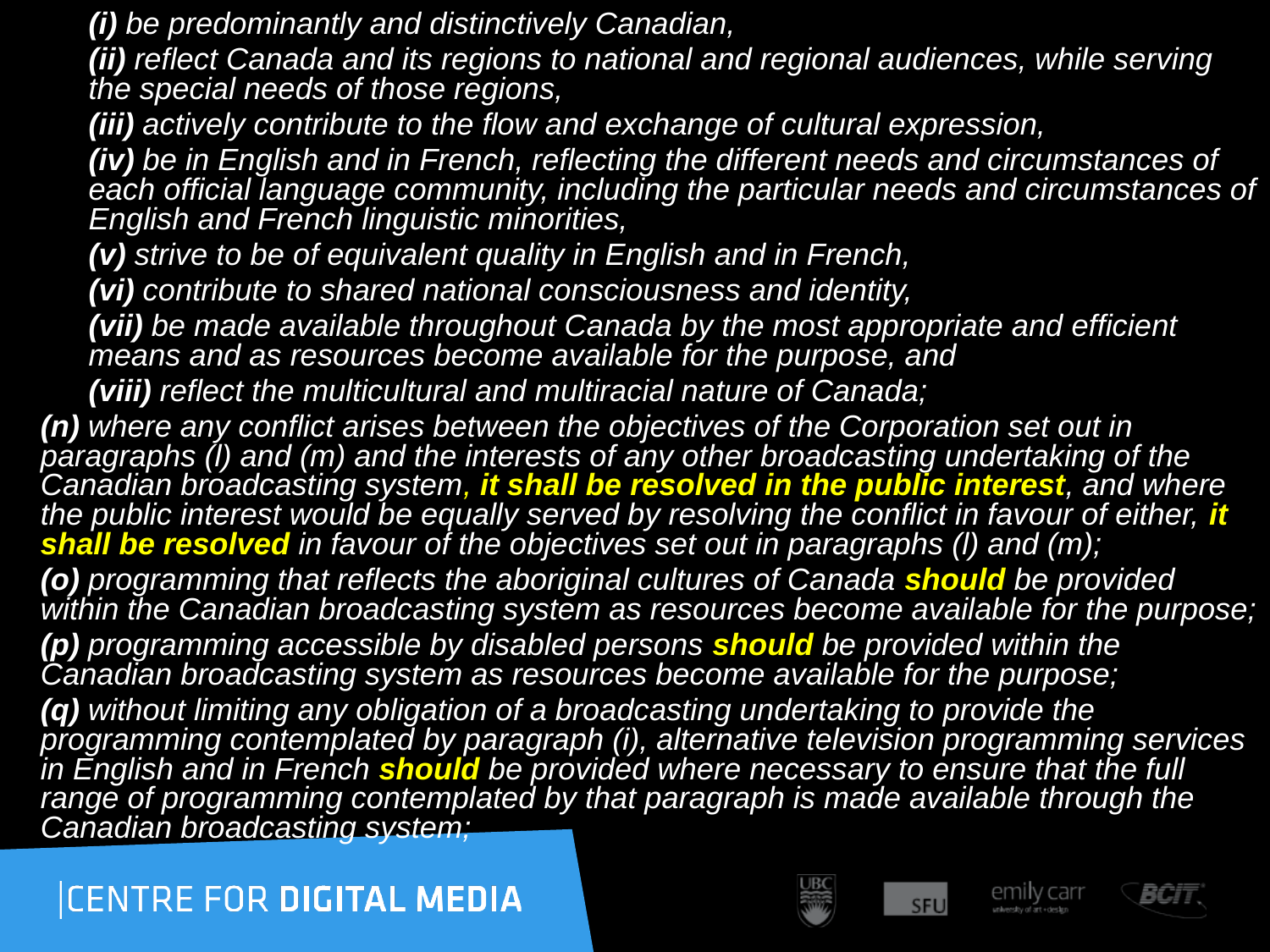

(i) be predominantly and distinctively Canadian,
(ii) reflect Canada and its regions to national and regional audiences, while serving the special needs of those regions,
(iii) actively contribute to the flow and exchange of cultural expression,
(iv) be in English and in French, reflecting the different needs and circumstances of each official language community, including the particular needs and circumstances of English and French linguistic minorities,
(v) strive to be of equivalent quality in English and in French,
(vi) contribute to shared national consciousness and identity,
(vii) be made available throughout Canada by the most appropriate and efficient means and as resources become available for the purpose, and
(viii) reflect the multicultural and multiracial nature of Canada;
(n) where any conflict arises between the objectives of the Corporation set out in paragraphs (l) and (m) and the interests of any other broadcasting undertaking of the Canadian broadcasting system, it shall be resolved in the public interest, and where the public interest would be equally served by resolving the conflict in favour of either, it shall be resolved in favour of the objectives set out in paragraphs (l) and (m);
(o) programming that reflects the aboriginal cultures of Canada should be provided within the Canadian broadcasting system as resources become available for the purpose;
(p) programming accessible by disabled persons should be provided within the Canadian broadcasting system as resources become available for the purpose;
(q) without limiting any obligation of a broadcasting undertaking to provide the programming contemplated by paragraph (i), alternative television programming services in English and in French should be provided where necessary to ensure that the full range of programming contemplated by that paragraph is made available through the Canadian broadcasting system;